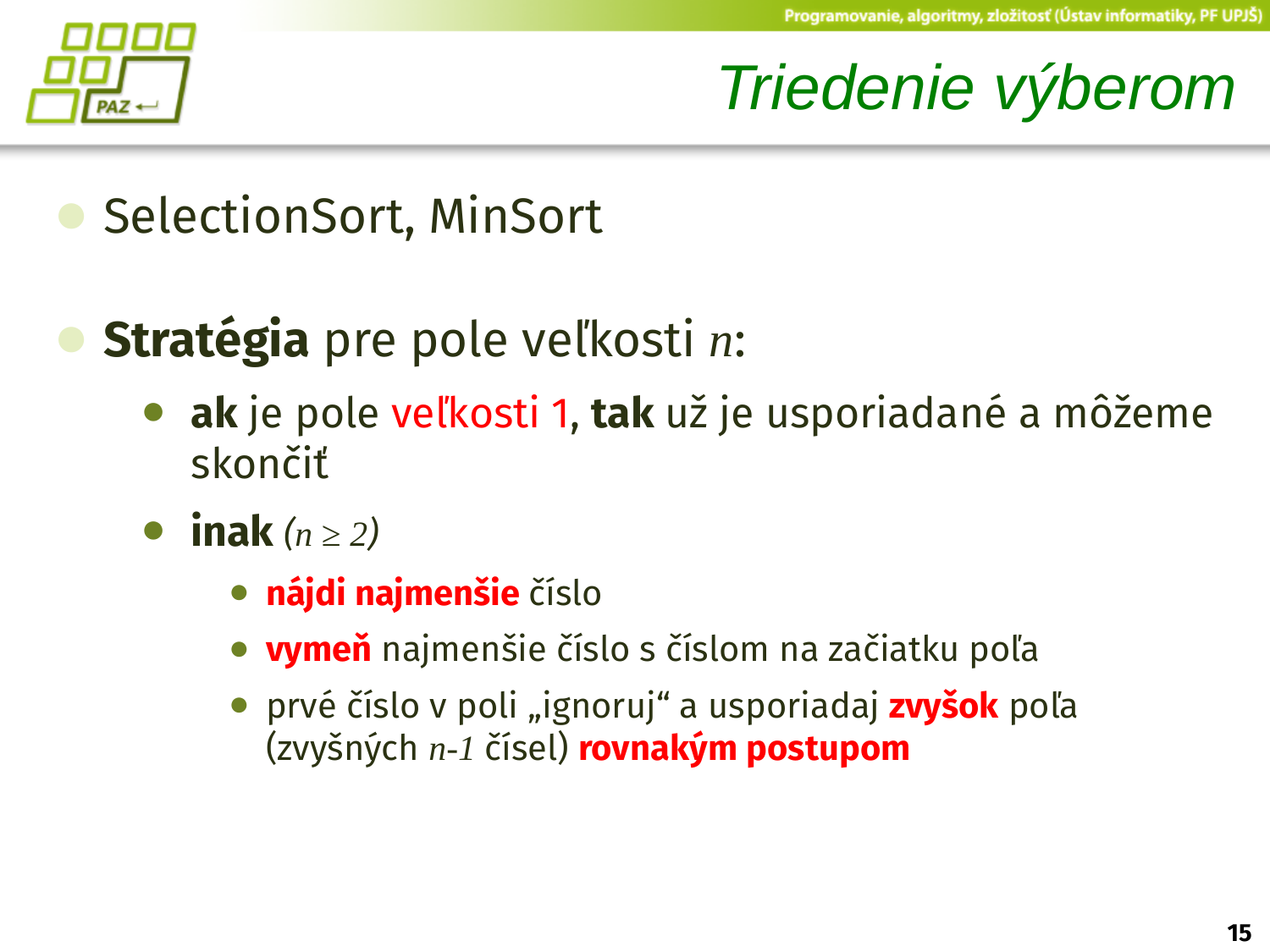

# Triedenie výberom
SelectionSort, MinSort

Stratégia pre pole veľkosti n:
ak je pole veľkosti 1, tak už je usporiadané a môžeme skončiť
inak (n ≥ 2)
nájdi najmenšie číslo
vymeň najmenšie číslo s číslom na začiatku poľa
prvé číslo v poli „ignoruj“ a usporiadaj zvyšok poľa (zvyšných n-1 čísel) rovnakým postupom